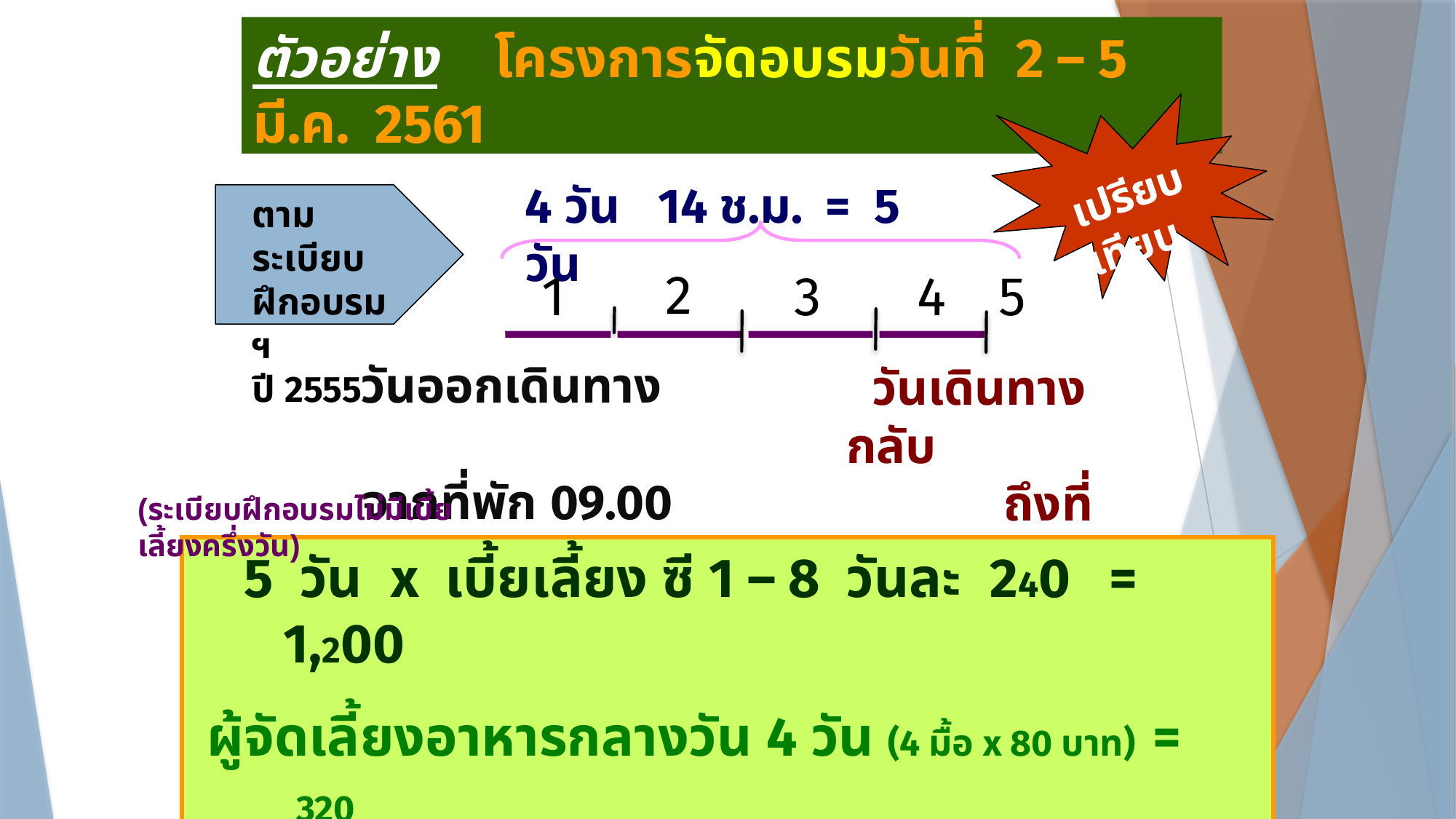

# ตัวอย่าง    โครงการจัดอบรมวันที่  2 – 5 มี.ค.  2561

เปรียบเทียบ
4 วัน   14 ช.ม.  =  5 วัน

ตามระเบียบฝึกอบรม ฯ           ปี 2555
2
1
3
4
5

วันออกเดินทาง                          จากที่พัก 09.00 น.
วันเดินทางกลับ                          ถึงที่พัก 23.00 น.
(ระเบียบฝึกอบรมไม่มีเบี้ยเลี้ยงครึ่งวัน)
    5  วัน  x  เบี้ยเลี้ยง ซี 1 – 8  วันละ  240   =      1,200
 ผู้จัดเลี้ยงอาหารกลางวัน 4 วัน (4 มื้อ x 80 บาท)  =        320
 	       รวมเบิกเบี้ยเลี้ยง	               =       880